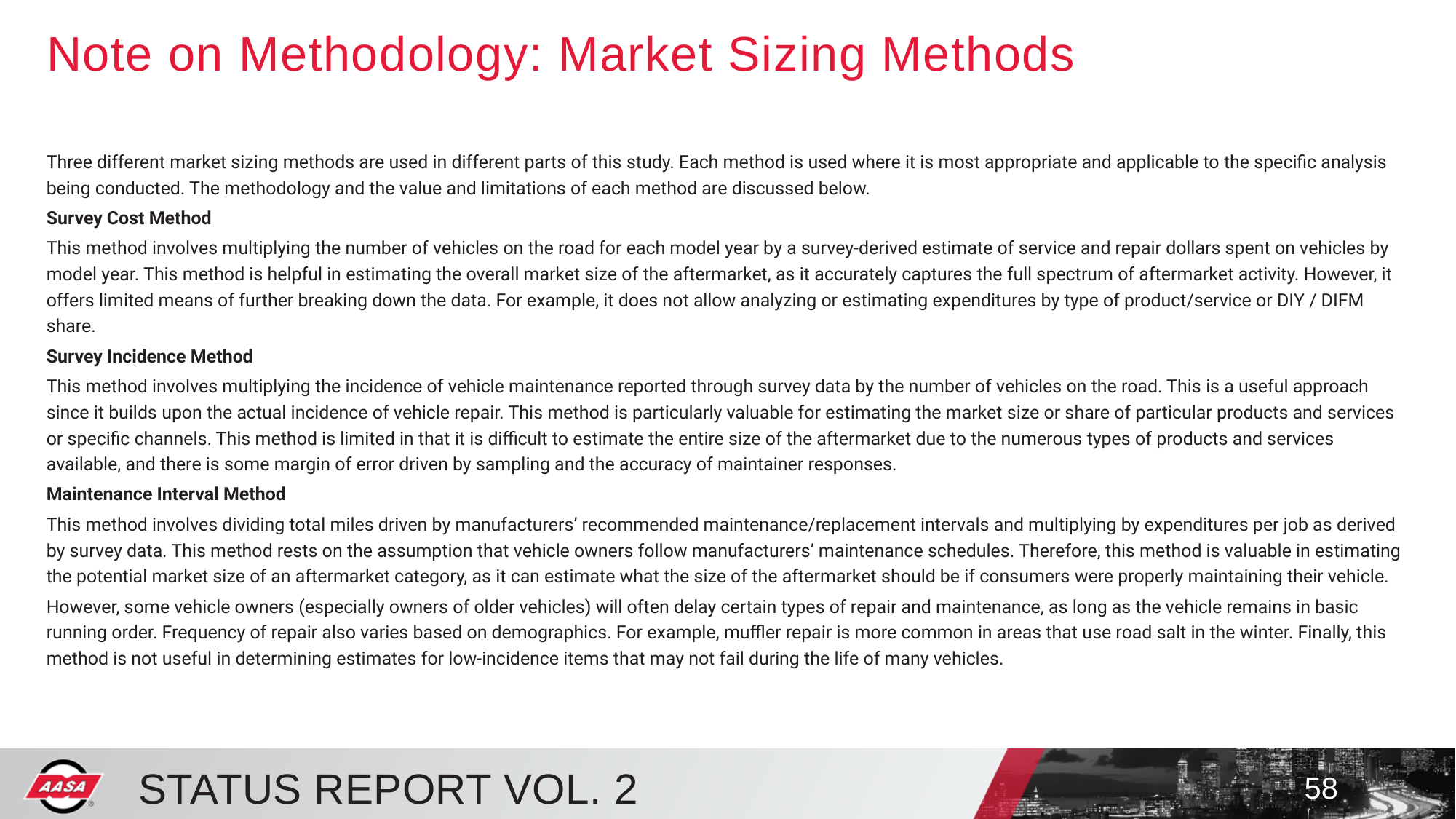

# Note on Methodology: Market Sizing Methods
Three different market sizing methods are used in different parts of this study. Each method is used where it is most appropriate and applicable to the specific analysis being conducted. The methodology and the value and limitations of each method are discussed below.
Survey Cost Method
This method involves multiplying the number of vehicles on the road for each model year by a survey-derived estimate of service and repair dollars spent on vehicles by model year. This method is helpful in estimating the overall market size of the aftermarket, as it accurately captures the full spectrum of aftermarket activity. However, it offers limited means of further breaking down the data. For example, it does not allow analyzing or estimating expenditures by type of product/service or DIY / DIFM share.
Survey Incidence Method
This method involves multiplying the incidence of vehicle maintenance reported through survey data by the number of vehicles on the road. This is a useful approach since it builds upon the actual incidence of vehicle repair. This method is particularly valuable for estimating the market size or share of particular products and services or specific channels. This method is limited in that it is difficult to estimate the entire size of the aftermarket due to the numerous types of products and services available, and there is some margin of error driven by sampling and the accuracy of maintainer responses.
Maintenance Interval Method
This method involves dividing total miles driven by manufacturers’ recommended maintenance/replacement intervals and multiplying by expenditures per job as derived by survey data. This method rests on the assumption that vehicle owners follow manufacturers’ maintenance schedules. Therefore, this method is valuable in estimating the potential market size of an aftermarket category, as it can estimate what the size of the aftermarket should be if consumers were properly maintaining their vehicle.
However, some vehicle owners (especially owners of older vehicles) will often delay certain types of repair and maintenance, as long as the vehicle remains in basic running order. Frequency of repair also varies based on demographics. For example, muffler repair is more common in areas that use road salt in the winter. Finally, this method is not useful in determining estimates for low-incidence items that may not fail during the life of many vehicles.

58